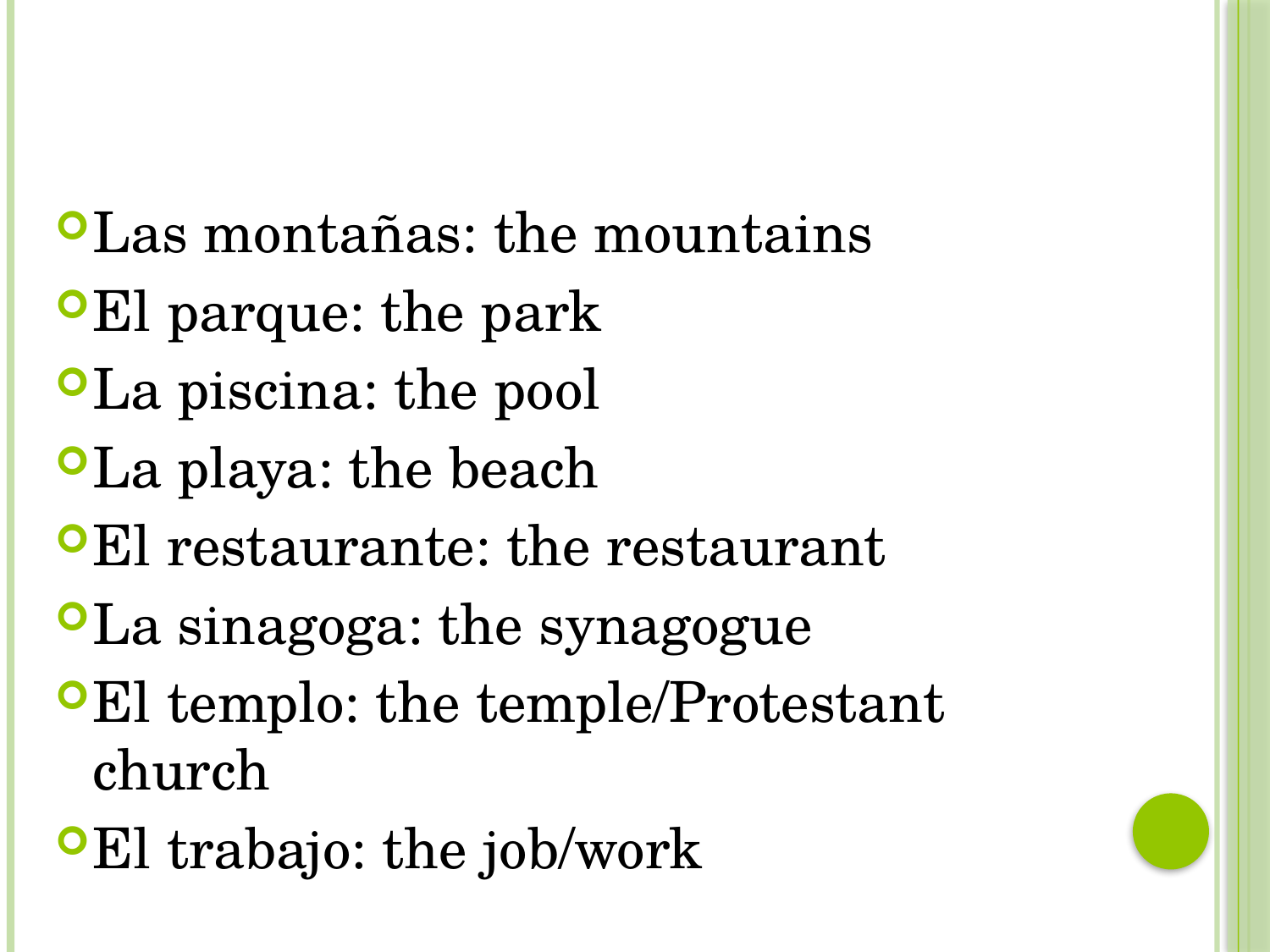

#
Las montañas: the mountains
El parque: the park
La piscina: the pool
La playa: the beach
El restaurante: the restaurant
La sinagoga: the synagogue
El templo: the temple/Protestant church
El trabajo: the job/work